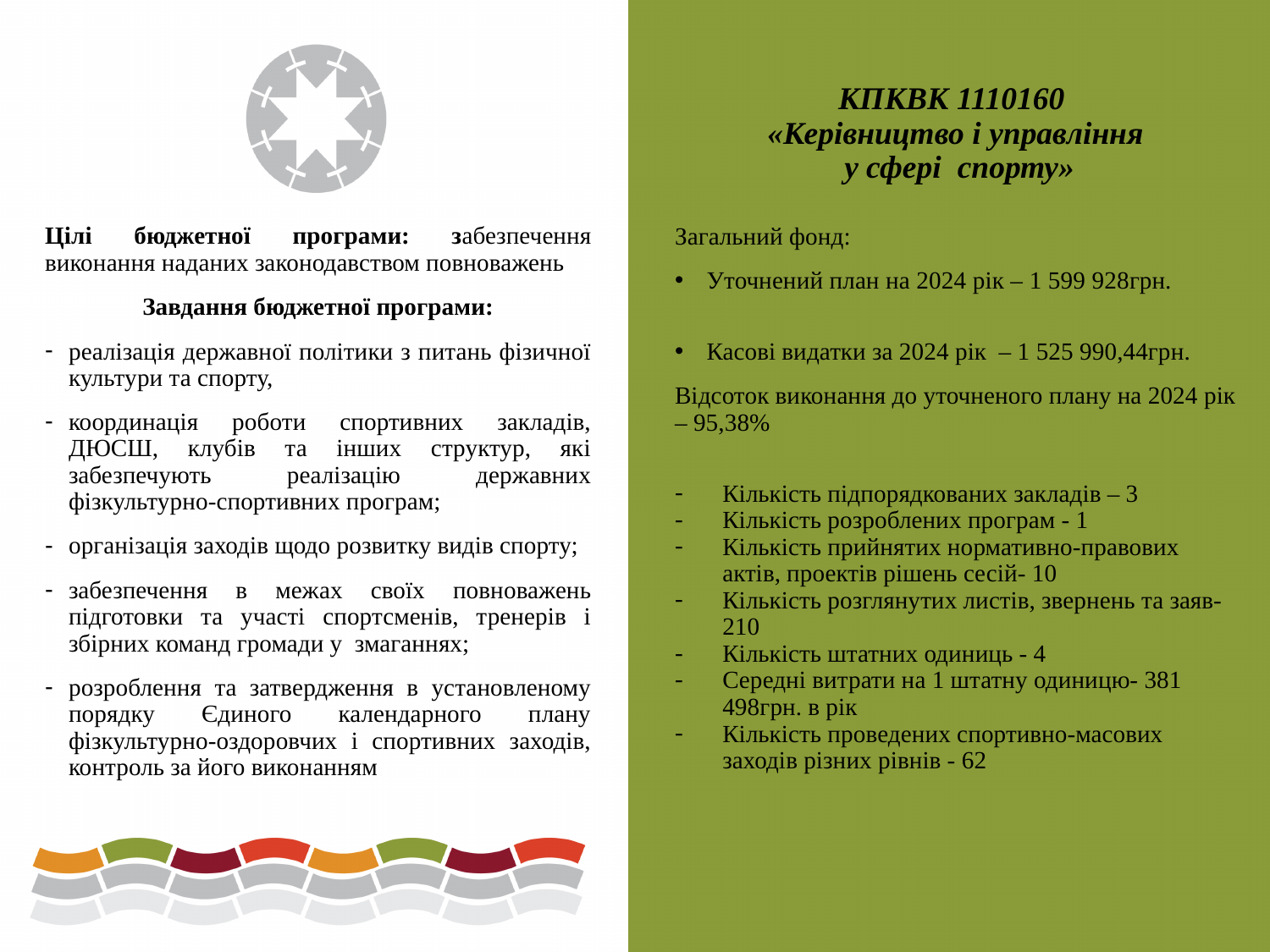

# КПКВК 1110160 «Керівництво і управління у сфері  спорту»
Цілі бюджетної програми: забезпечення виконання наданих законодавством повноважень
Завдання бюджетної програми:
реалізація державної політики з питань фізичної культури та спорту,
координація роботи спортивних закладів, ДЮСШ, клубів та інших структур, які забезпечують реалізацію державних фізкультурно-спортивних програм;
організація заходів щодо розвитку видів спорту;
забезпечення в межах своїх повноважень підготовки та участі спортсменів, тренерів і збірних команд громади у  змаганнях;
розроблення та затвердження в установленому порядку Єдиного календарного плану фізкультурно-оздоровчих і спортивних заходів, контроль за його виконанням
Загальний фонд:
Уточнений план на 2024 рік – 1 599 928грн.
Касові видатки за 2024 рік  – 1 525 990,44грн.
Відсоток виконання до уточненого плану на 2024 рік – 95,38%

Кількість підпорядкованих закладів – 3
Кількість розроблених програм - 1
Кількість прийнятих нормативно-правових актів, проектів рішень сесій- 10
Кількість розглянутих листів, звернень та заяв- 210
Кількість штатних одиниць - 4
Середні витрати на 1 штатну одиницю- 381 498грн. в рік
Кількість проведених спортивно-масових заходів різних рівнів - 62